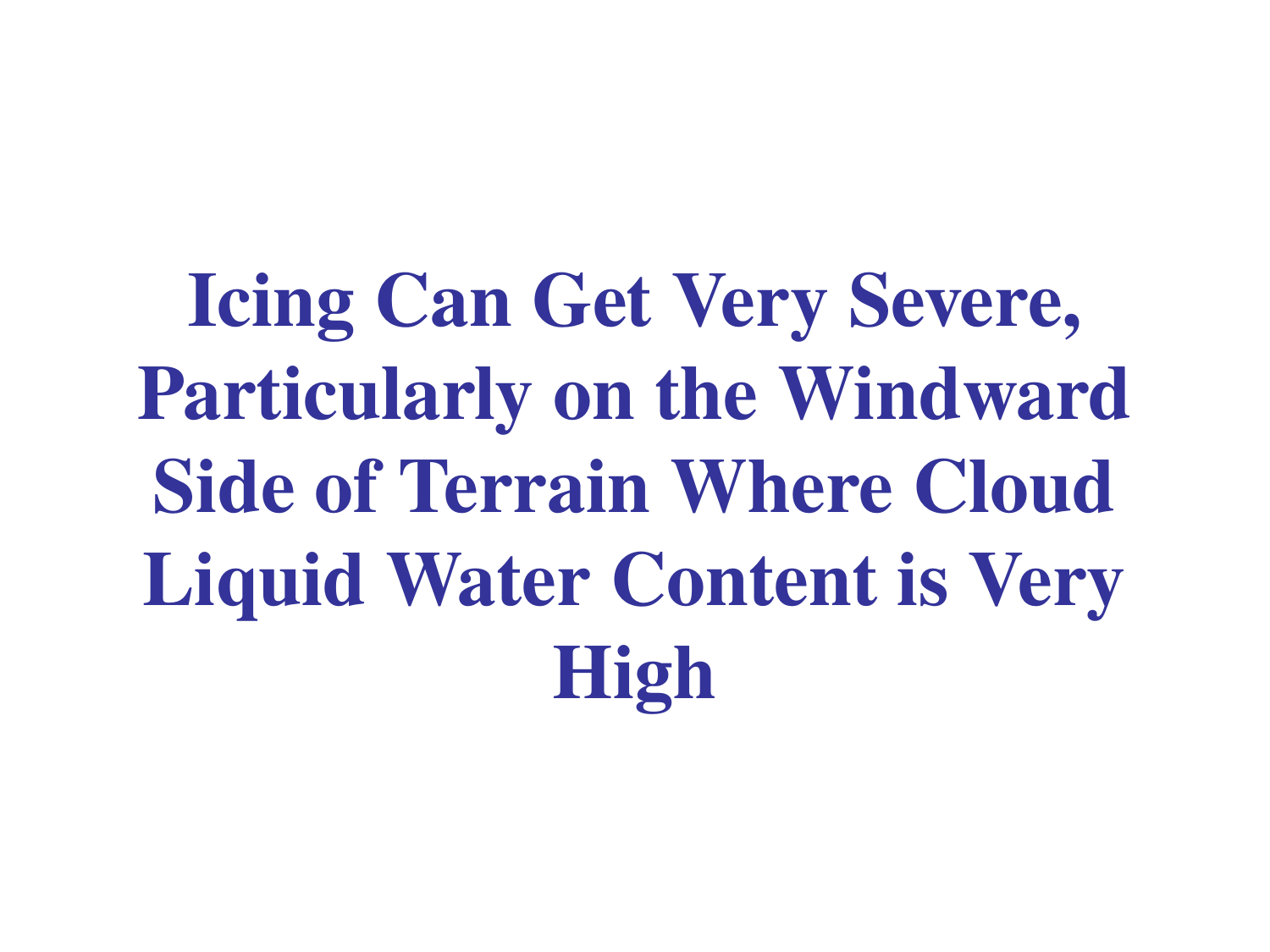

# Icing Can Get Very Severe, Particularly on the Windward Side of Terrain Where Cloud Liquid Water Content is Very High